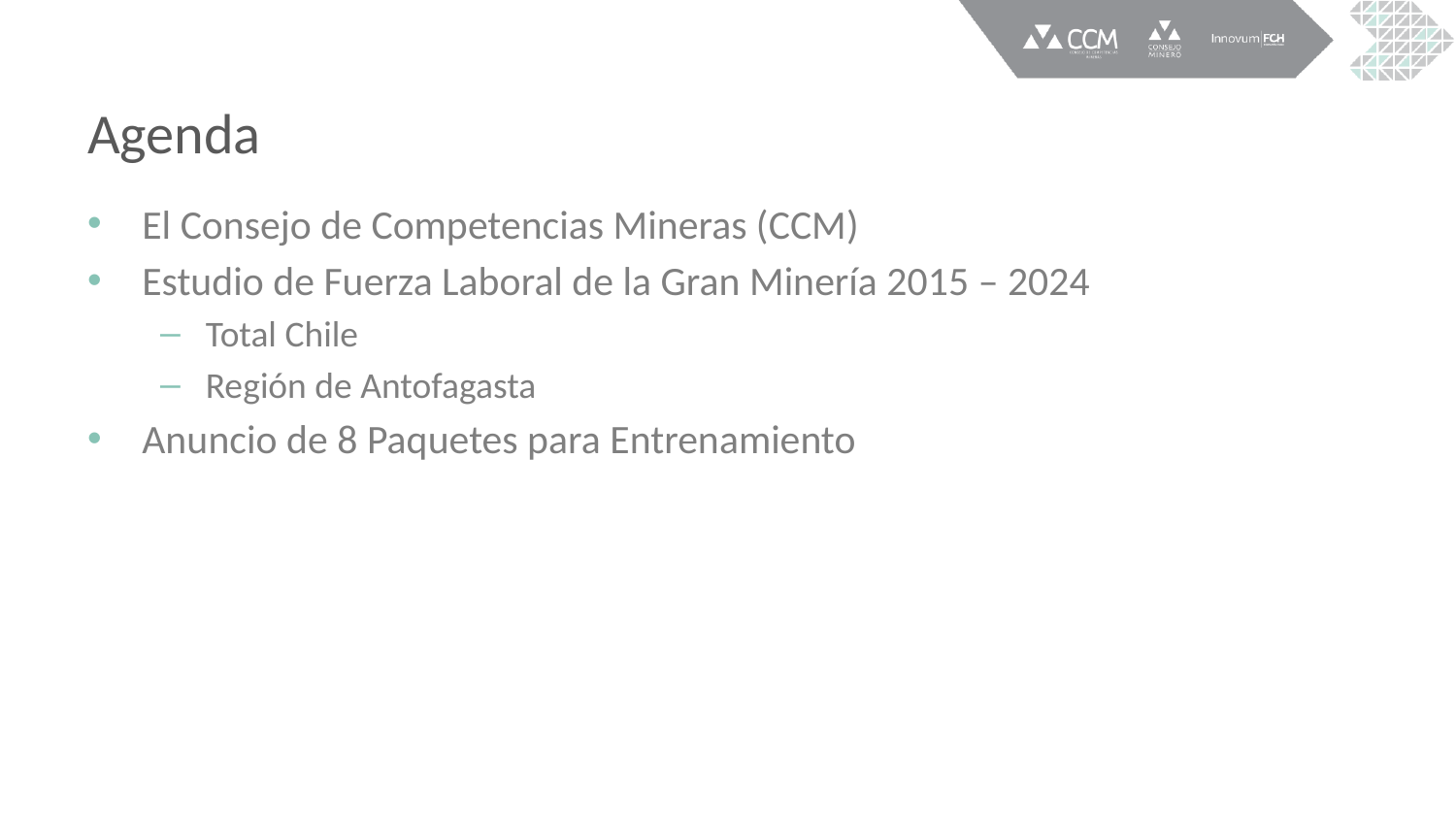

# Agenda
El Consejo de Competencias Mineras (CCM)
Estudio de Fuerza Laboral de la Gran Minería 2015 – 2024
Total Chile
Región de Antofagasta
Anuncio de 8 Paquetes para Entrenamiento